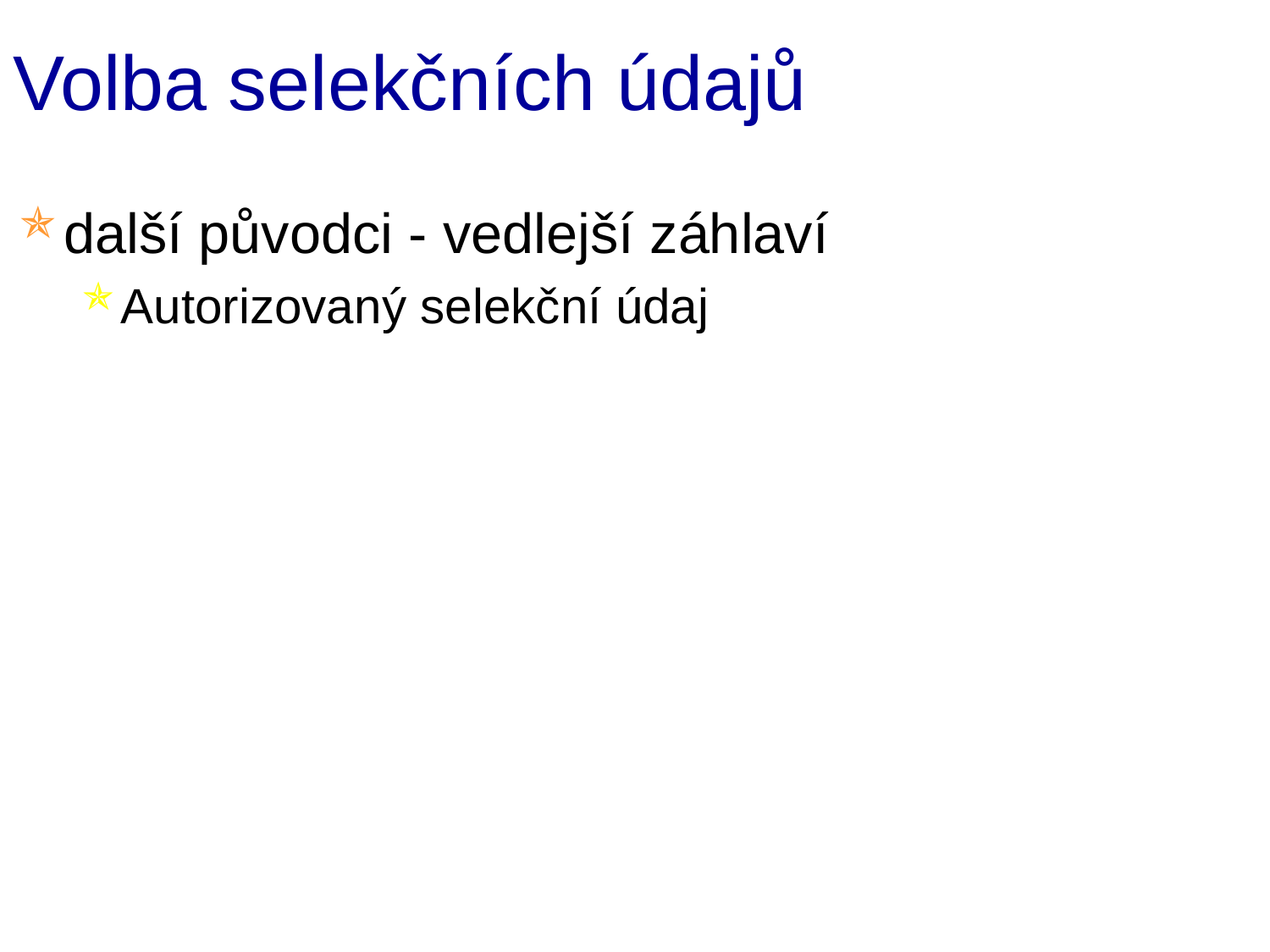

# Volba selekčních údajů
další původci - vedlejší záhlaví
Autorizovaný selekční údaj